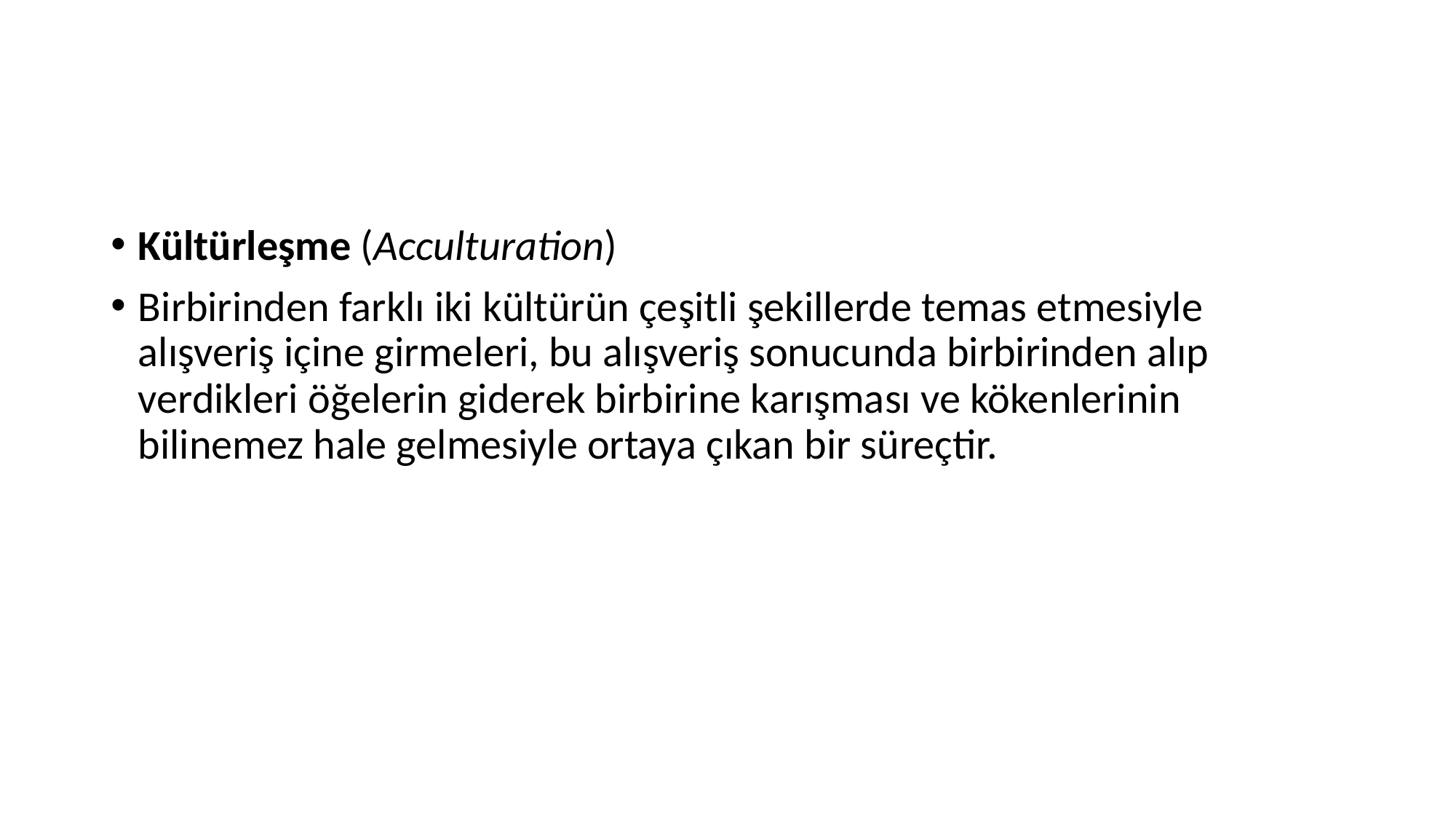

#
Kültürleşme (Acculturation)
Birbirinden farklı iki kültürün çeşitli şekillerde temas etmesiyle alışveriş içine girmeleri, bu alışveriş sonucunda birbirinden alıp verdikleri öğelerin giderek birbirine karışması ve kökenlerinin bilinemez hale gelmesiyle ortaya çıkan bir süreçtir.